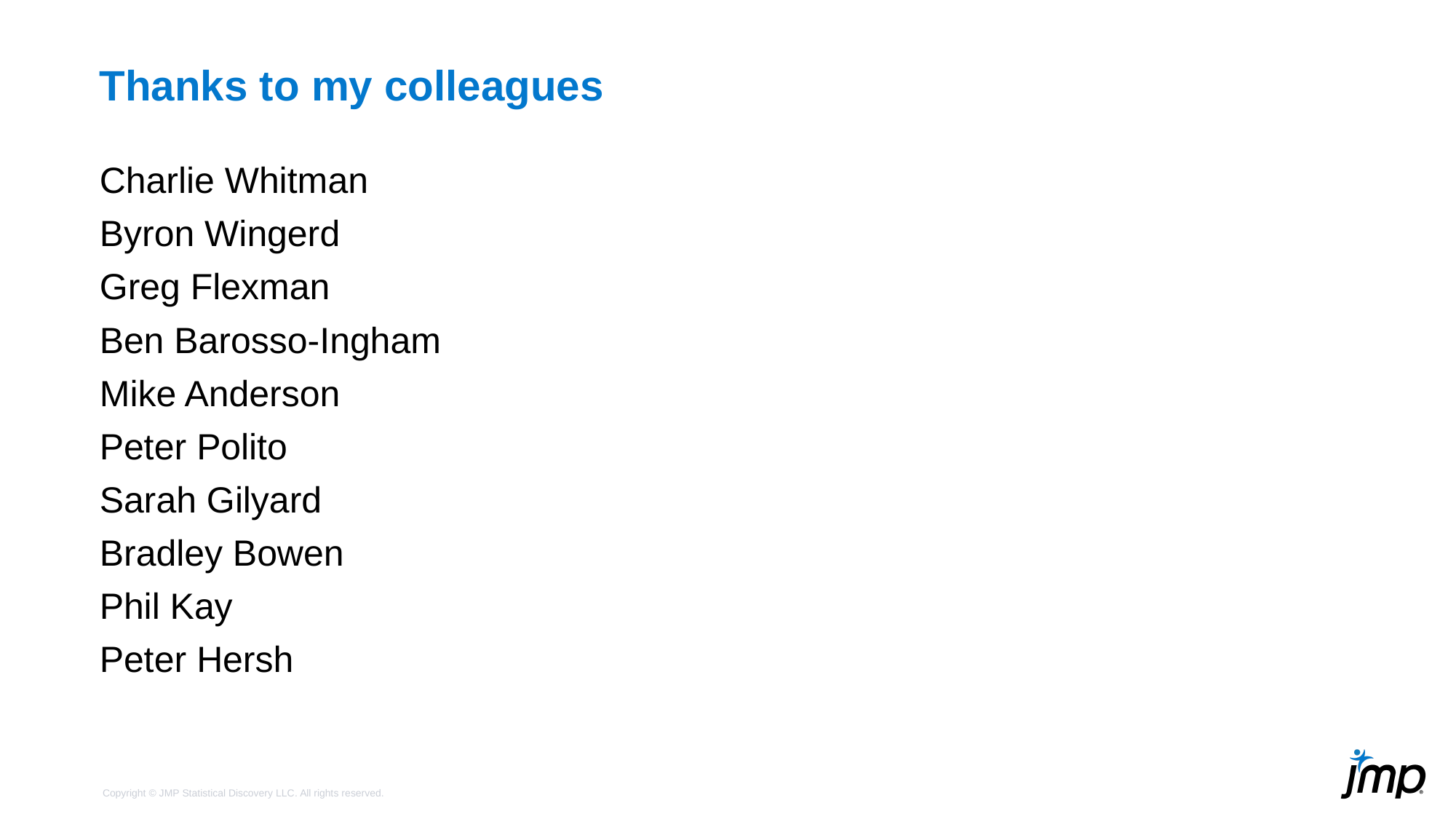

# Thanks to my colleagues
Charlie Whitman
Byron Wingerd
Greg Flexman
Ben Barosso-Ingham
Mike Anderson
Peter Polito
Sarah Gilyard
Bradley Bowen
Phil Kay
Peter Hersh